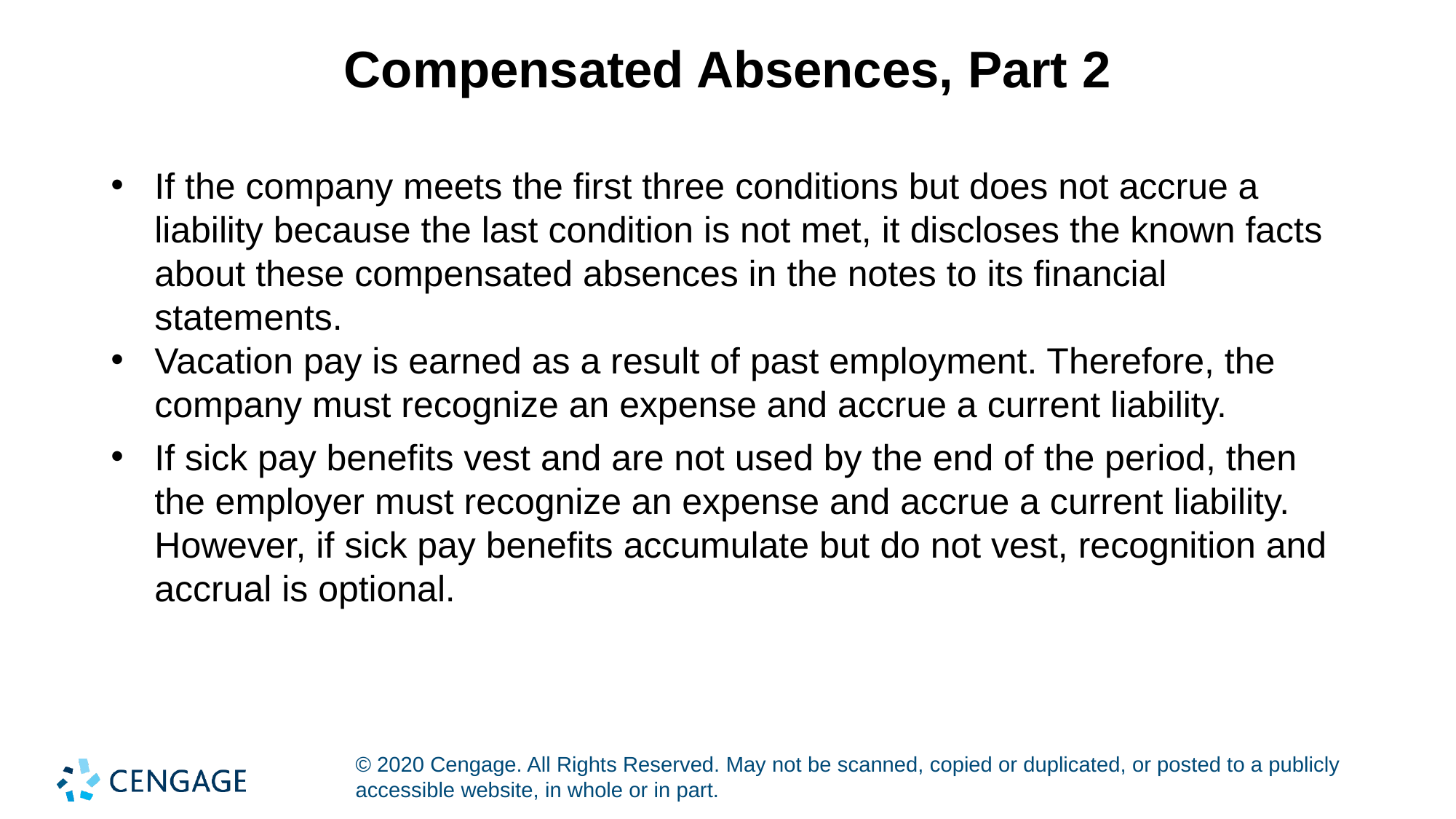

# Compensated Absences, Part 2
If the company meets the first three conditions but does not accrue a liability because the last condition is not met, it discloses the known facts about these compensated absences in the notes to its financial statements.
Vacation pay is earned as a result of past employment. Therefore, the company must recognize an expense and accrue a current liability.
If sick pay benefits vest and are not used by the end of the period, then the employer must recognize an expense and accrue a current liability. However, if sick pay benefits accumulate but do not vest, recognition and accrual is optional.